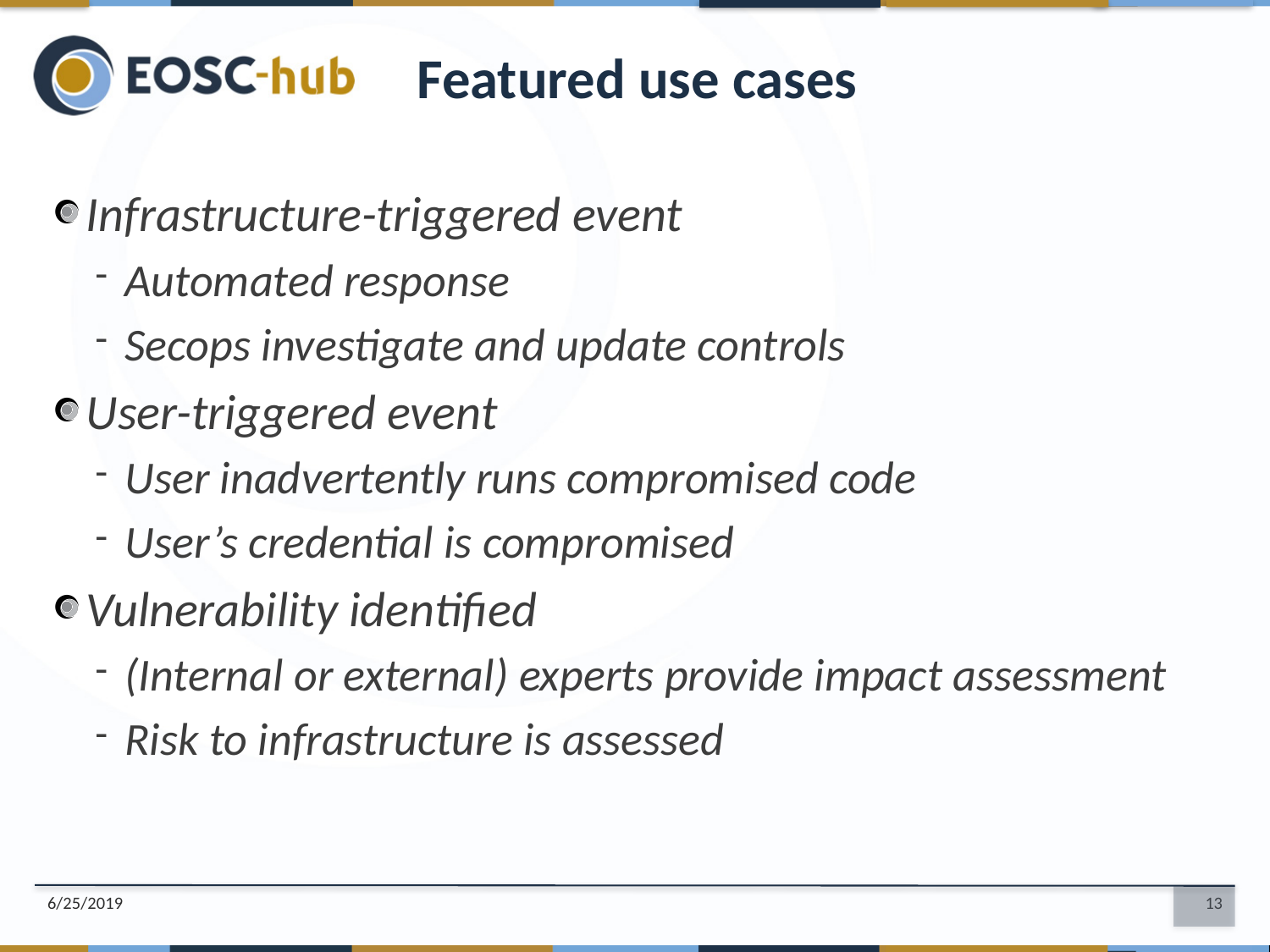

Featured use cases
Infrastructure-triggered event
Automated response
Secops investigate and update controls
User-triggered event
User inadvertently runs compromised code
User’s credential is compromised
Vulnerability identified
(Internal or external) experts provide impact assessment
Risk to infrastructure is assessed

6/25/2019
13